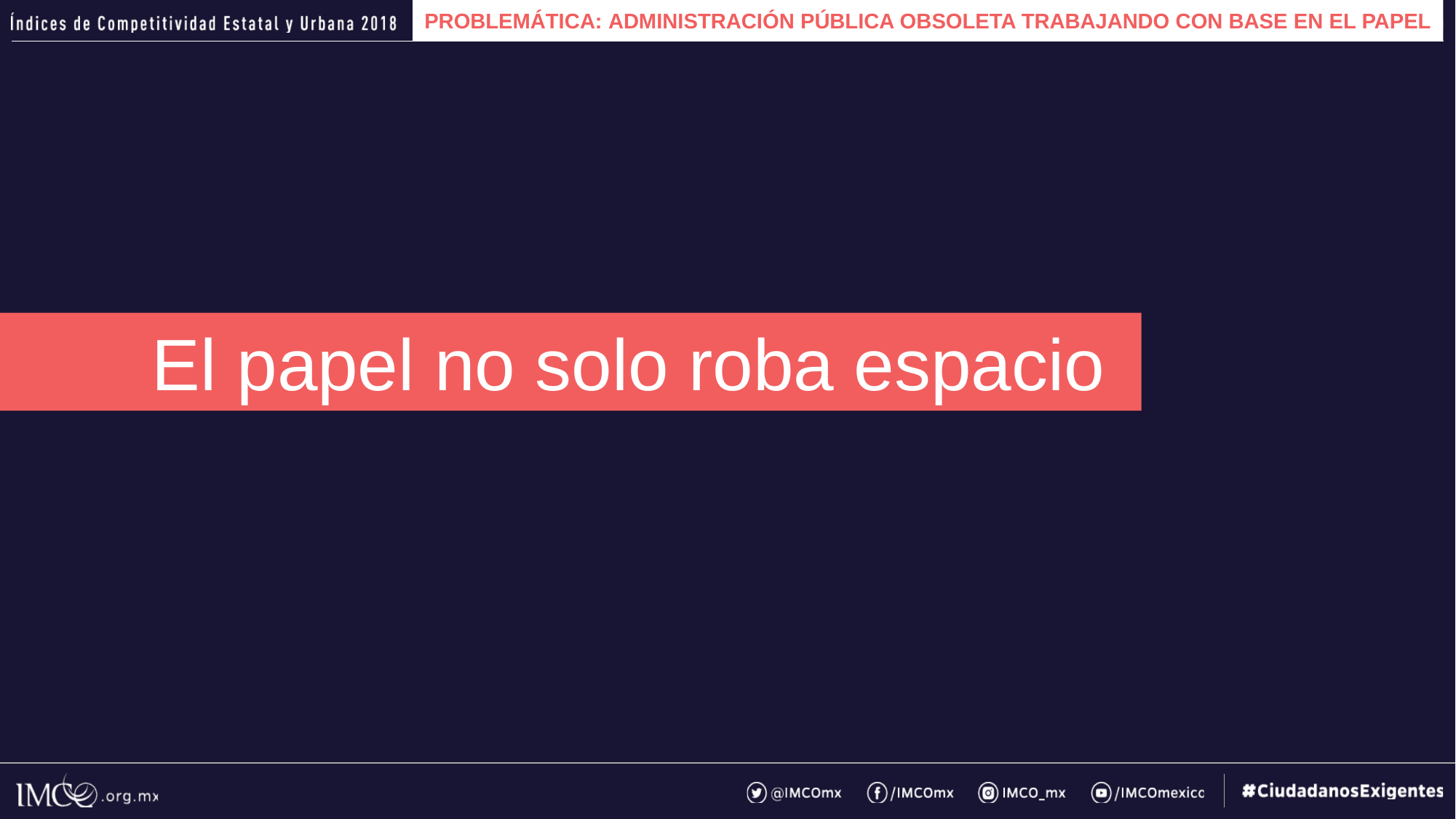

PROBLEMÁTICA: ADMINISTRACIÓN PÚBLICA OBSOLETA TRABAJANDO CON BASE EN EL PAPEL
       El papel no solo roba espacio